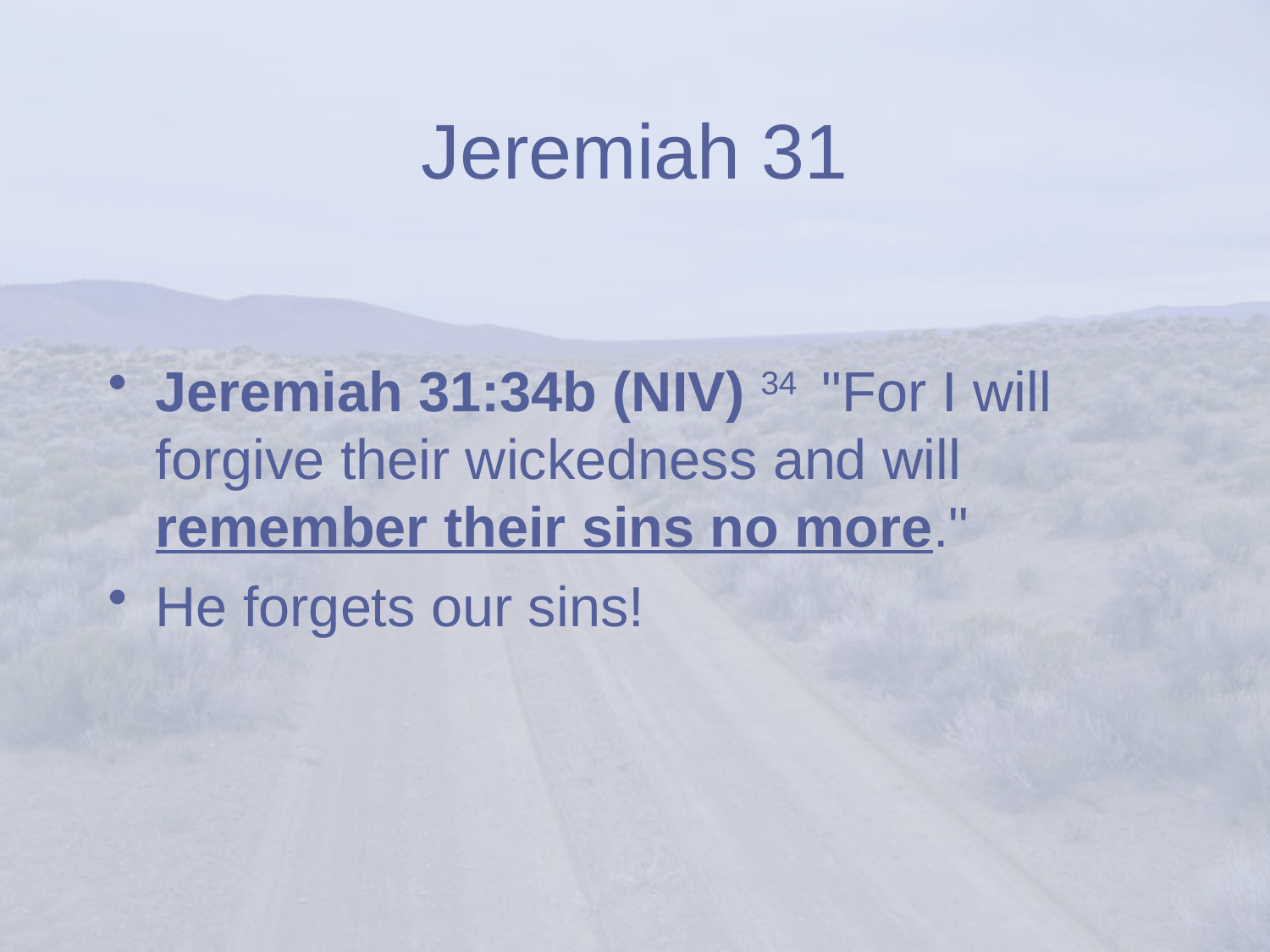

# Jeremiah 31
Jeremiah 31:34b (NIV) 34  "For I will forgive their wickedness and will remember their sins no more."
He forgets our sins!